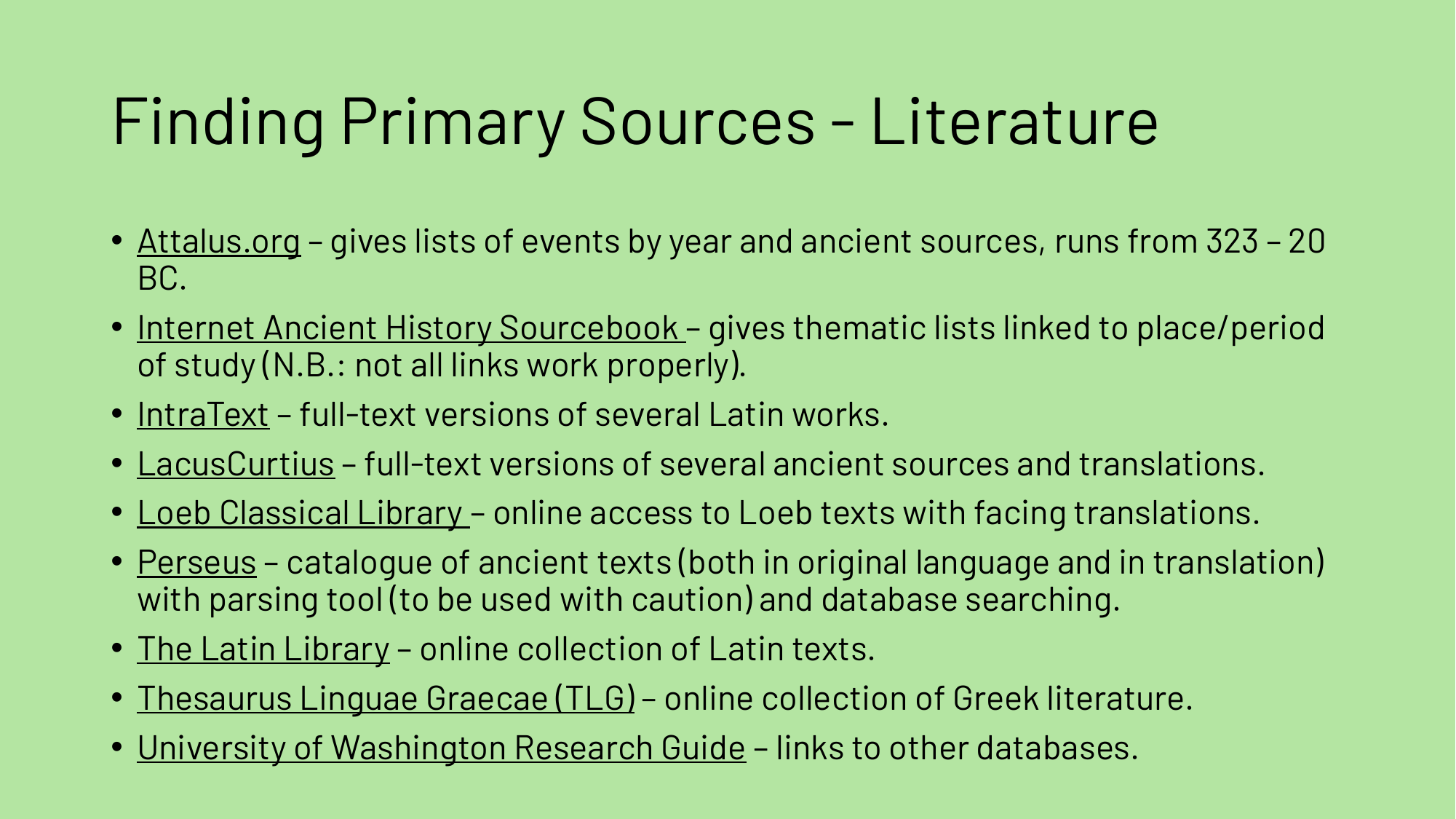

# Finding Primary Sources - Literature
Attalus.org – gives lists of events by year and ancient sources, runs from 323 – 20 BC.
Internet Ancient History Sourcebook – gives thematic lists linked to place/period of study (N.B.: not all links work properly).
IntraText – full-text versions of several Latin works.
LacusCurtius – full-text versions of several ancient sources and translations.
Loeb Classical Library – online access to Loeb texts with facing translations.
Perseus – catalogue of ancient texts (both in original language and in translation) with parsing tool (to be used with caution) and database searching.
The Latin Library – online collection of Latin texts.
Thesaurus Linguae Graecae (TLG) – online collection of Greek literature.
University of Washington Research Guide – links to other databases.